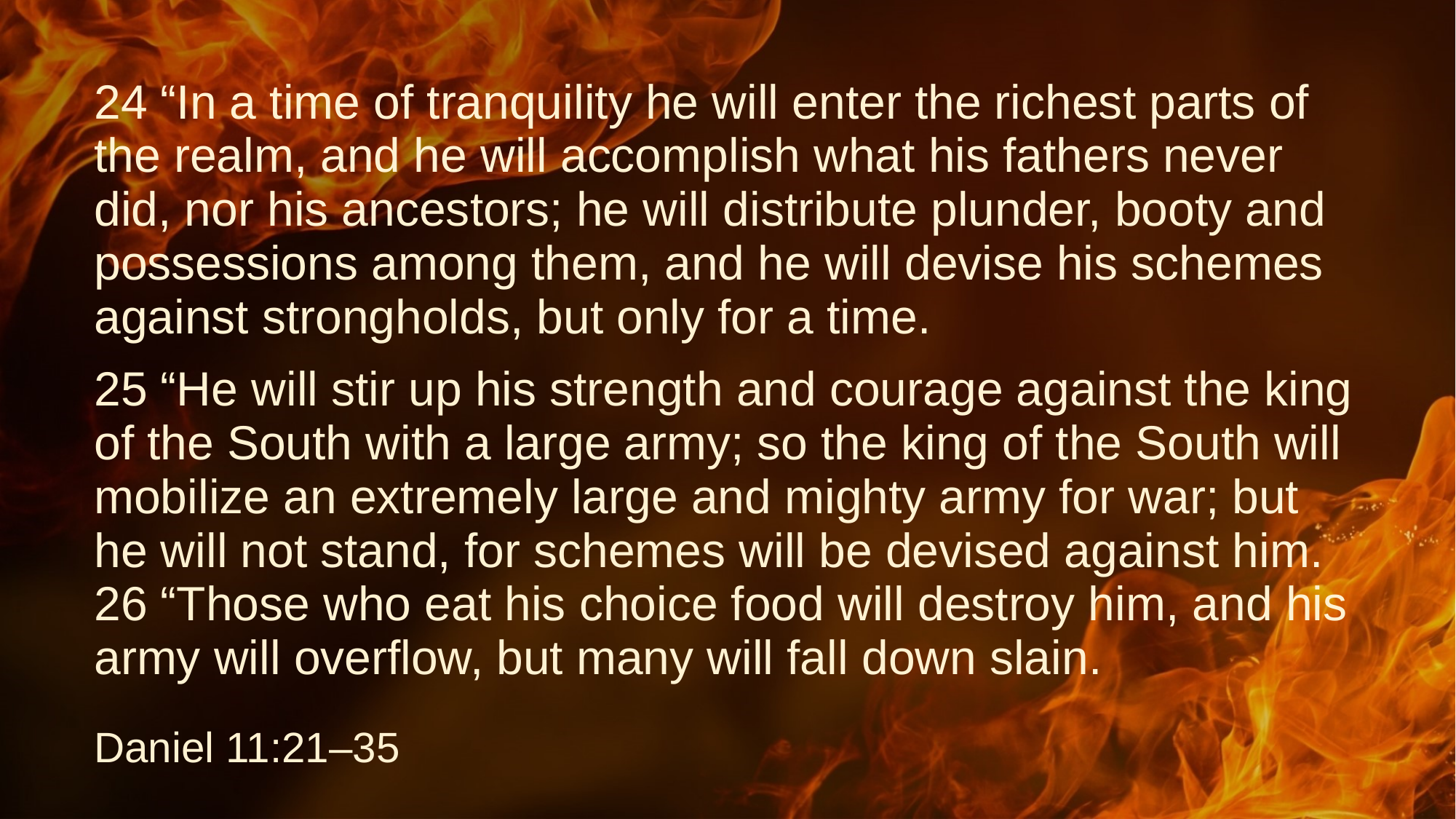

# 24 “In a time of tranquility he will enter the richest parts of the realm, and he will accomplish what his fathers never did, nor his ancestors; he will distribute plunder, booty and possessions among them, and he will devise his schemes against strongholds, but only for a time.
25 “He will stir up his strength and courage against the king of the South with a large army; so the king of the South will mobilize an extremely large and mighty army for war; but he will not stand, for schemes will be devised against him.
26 “Those who eat his choice food will destroy him, and his army will overflow, but many will fall down slain.
Daniel 11:21–35